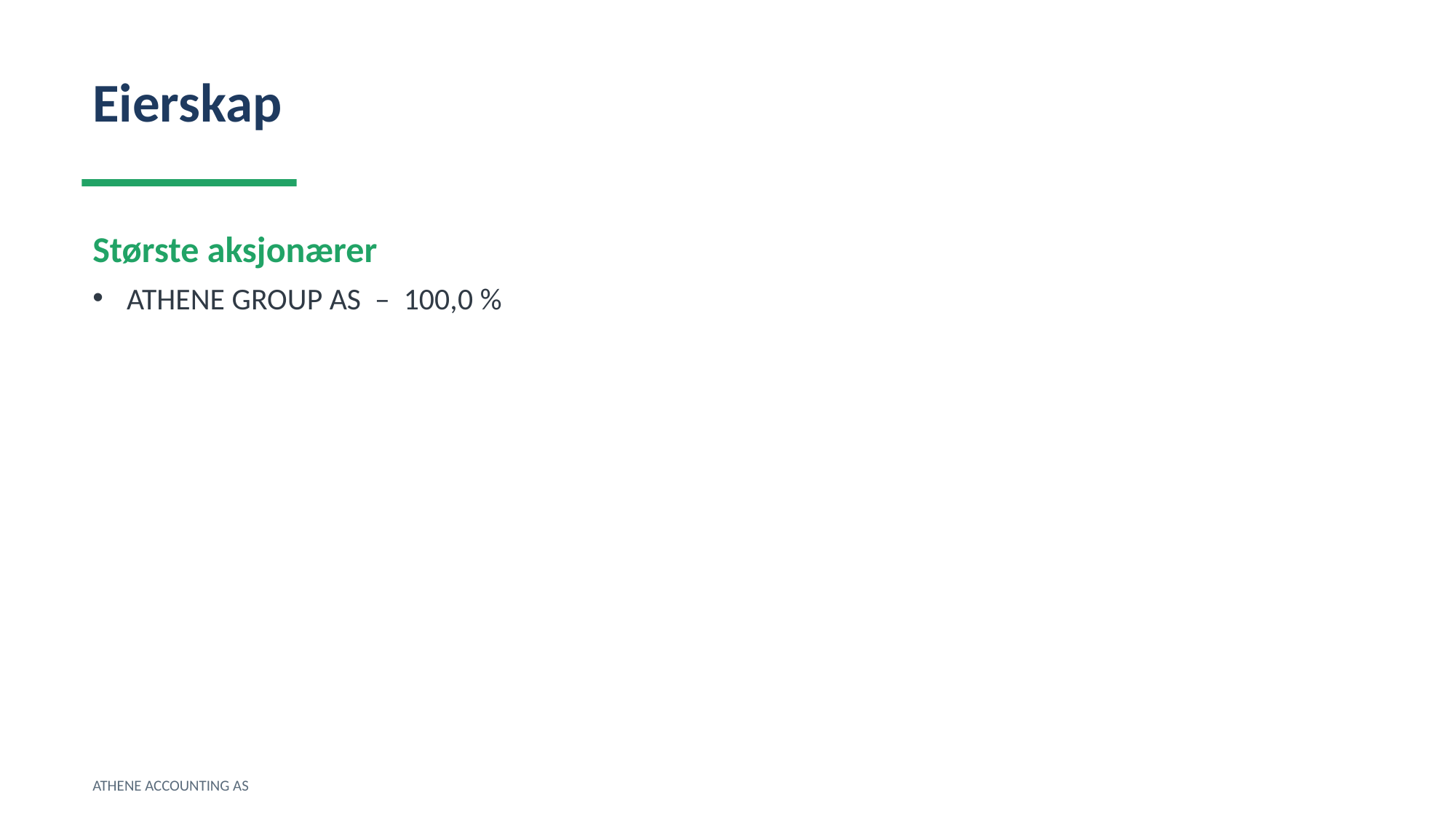

Eierskap

Største aksjonærer
ATHENE GROUP AS  –  100,0 %
ATHENE ACCOUNTING AS